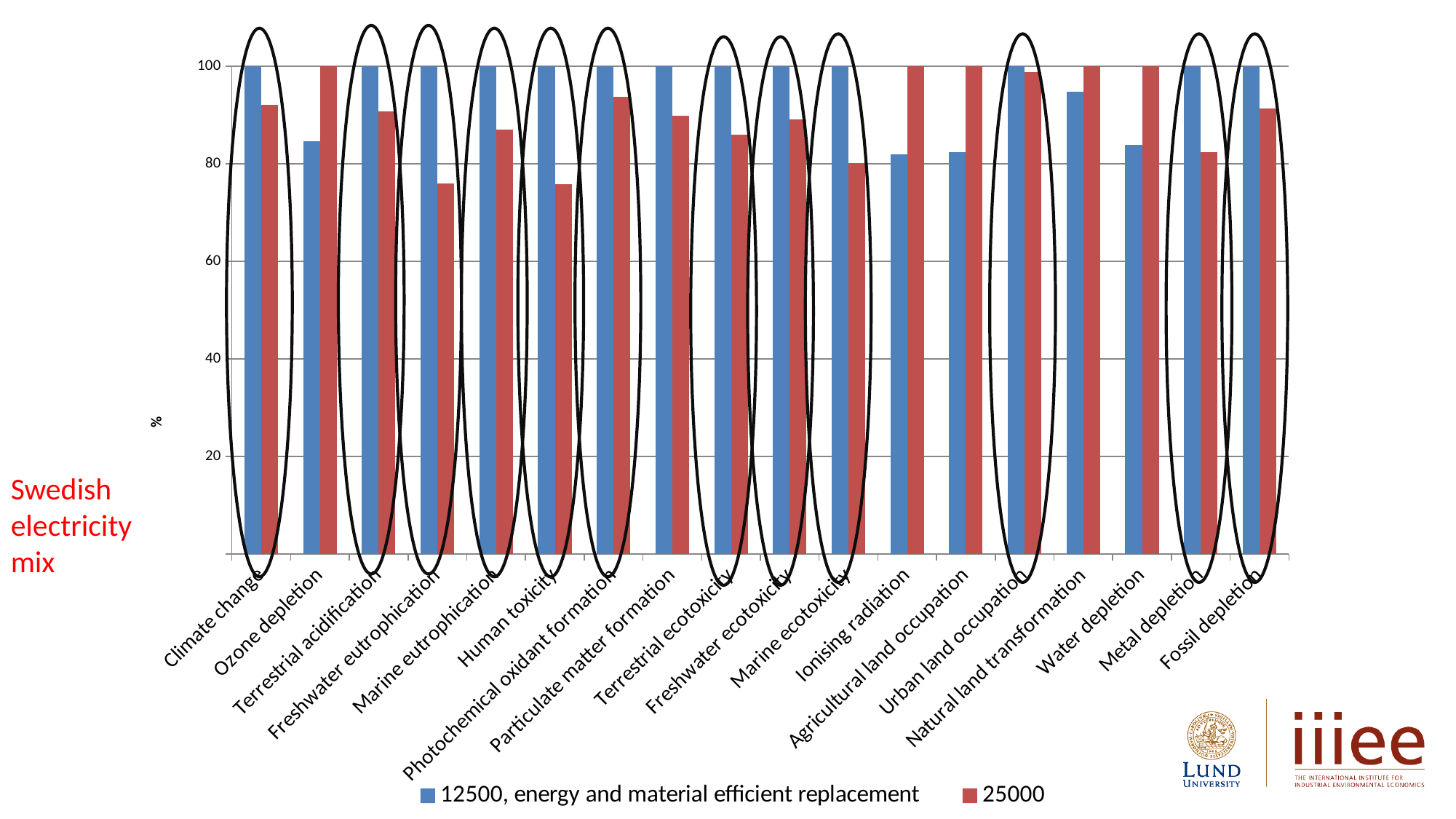

### Chart

| Category | 12500, energy and material efficient replacement | 25000 |
|---|---|---|
| Climate change | 100.0 | 92.0598931219751 |
| Ozone depletion | 84.62242282871875 | 100.0 |
| Terrestrial acidification | 100.0 | 90.74718831388535 |
| Freshwater eutrophication | 100.0 | 76.00865112047532 |
| Marine eutrophication | 100.0 | 87.00938836960358 |
| Human toxicity | 100.0 | 75.86144419344723 |
| Photochemical oxidant formation | 100.0 | 93.68752267788327 |
| Particulate matter formation | 100.0 | 89.8364961146682 |
| Terrestrial ecotoxicity | 100.0 | 85.87092275905373 |
| Freshwater ecotoxicity | 100.0 | 89.11117572355367 |
| Marine ecotoxicity | 100.0 | 80.15923185550203 |
| Ionising radiation | 81.93439713423072 | 100.0 |
| Agricultural land occupation | 82.38554367208293 | 100.0 |
| Urban land occupation | 100.0 | 98.77373004102843 |
| Natural land transformation | 94.81313740481193 | 100.0 |
| Water depletion | 83.89787969695477 | 100.0 |
| Metal depletion | 100.0 | 82.40797381809077 |
| Fossil depletion | 100.0 | 91.25099496960179 |
Swedish electricity mix